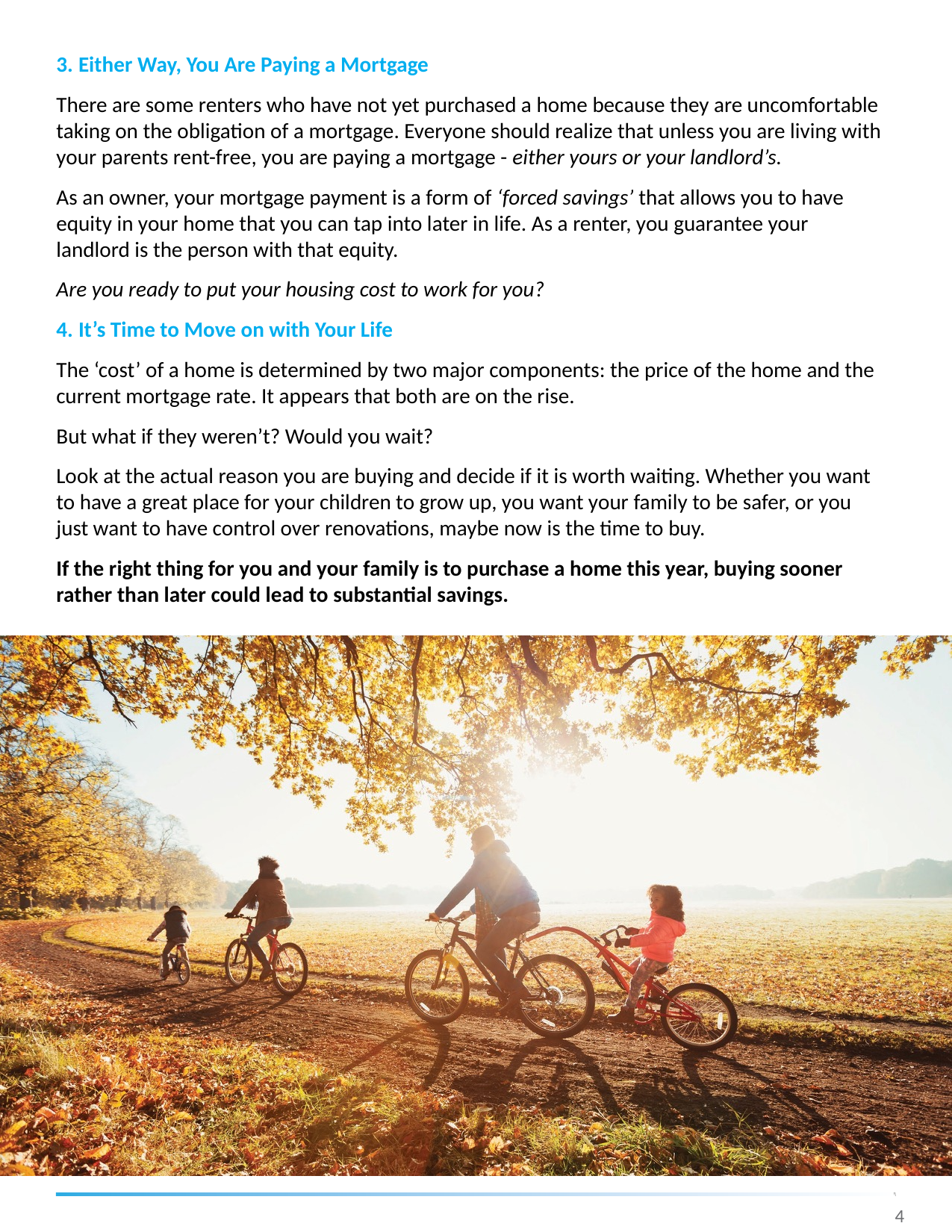

Either Way, You Are Paying a Mortgage
There are some renters who have not yet purchased a home because they are uncomfortable taking on the obligation of a mortgage. Everyone should realize that unless you are living with your parents rent-free, you are paying a mortgage - either yours or your landlord’s.
As an owner, your mortgage payment is a form of ‘forced savings’ that allows you to have equity in your home that you can tap into later in life. As a renter, you guarantee your landlord is the person with that equity.
Are you ready to put your housing cost to work for you?
It’s Time to Move on with Your Life
The ‘cost’ of a home is determined by two major components: the price of the home and the current mortgage rate. It appears that both are on the rise.
But what if they weren’t? Would you wait?
Look at the actual reason you are buying and decide if it is worth waiting. Whether you want to have a great place for your children to grow up, you want your family to be safer, or you just want to have control over renovations, maybe now is the time to buy.
If the right thing for you and your family is to purchase a home this year, buying sooner rather than later could lead to substantial savings.

4